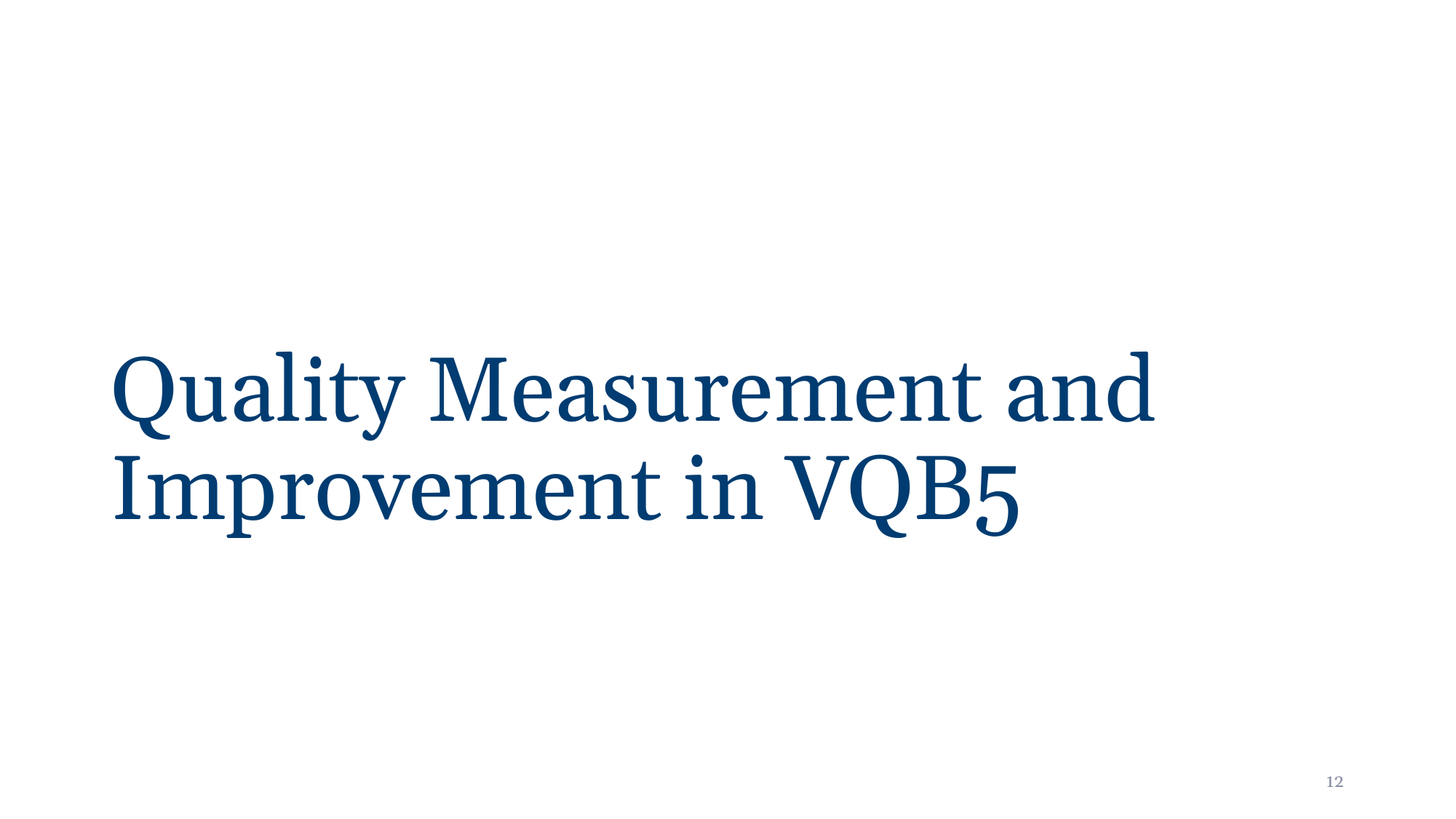

# Quality Measurement and Improvement in VQB5
12